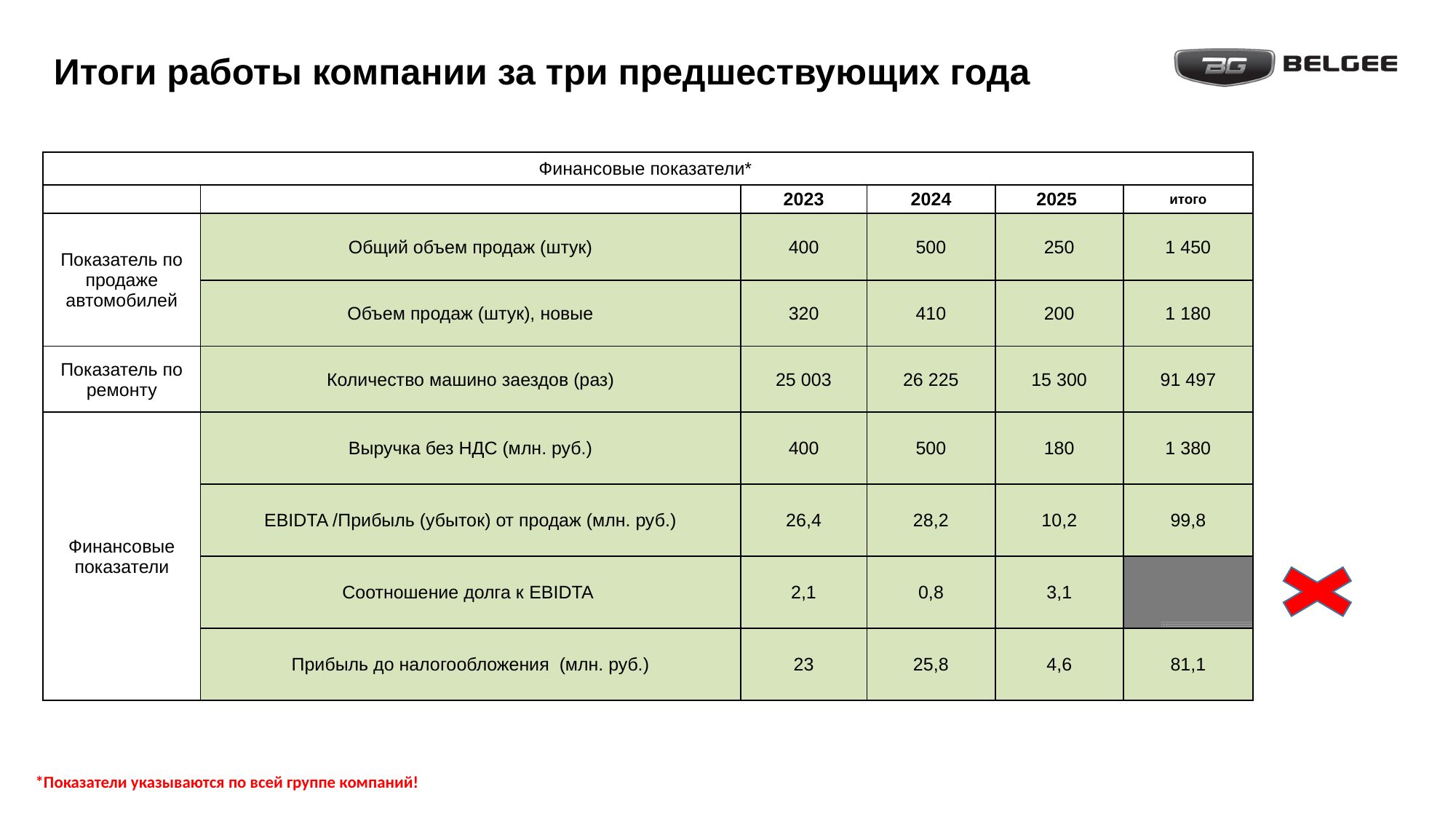

# Итоги работы компании за три предшествующих года
| Финансовые показатели\* |  |  |  |  |  |
| --- | --- | --- | --- | --- | --- |
|  |  | 2023 | 2024 | 2025 | итого |
| Показатель по продаже автомобилей | Общий объем продаж (штук) | 400 | 500 | 250 | 1 450 |
|  | Объем продаж (штук), новые | 320 | 410 | 200 | 1 180 |
| Показатель по ремонту | Количество машино заездов (раз) | 25 003 | 26 225 | 15 300 | 91 497 |
| Финансовые показатели | Выручка без НДС (млн. руб.) | 400 | 500 | 180 | 1 380 |
|  | EBIDTA /Прибыль (убыток) от продаж (млн. руб.) | 26,4 | 28,2 | 10,2 | 99,8 |
|  | Соотношение долга к EBIDTA | 2,1 | 0,8 | 3,1 |  |
|  | Прибыль до налогообложения (млн. руб.) | 23 | 25,8 | 4,6 | 81,1 |

*Показатели указываются по всей группе компаний!